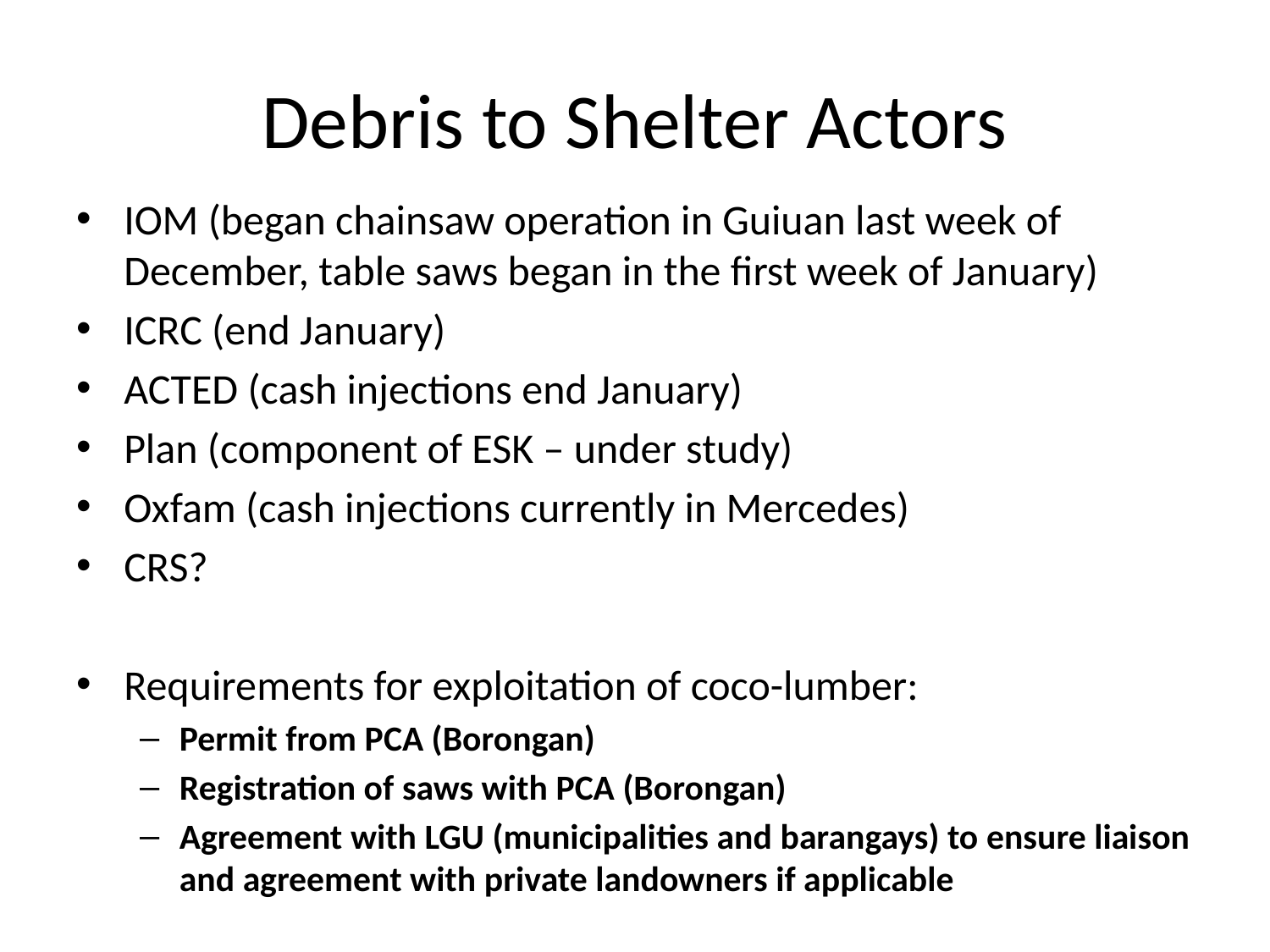

# Debris to Shelter Actors
IOM (began chainsaw operation in Guiuan last week of December, table saws began in the first week of January)
ICRC (end January)
ACTED (cash injections end January)
Plan (component of ESK – under study)
Oxfam (cash injections currently in Mercedes)
CRS?

Requirements for exploitation of coco-lumber:
Permit from PCA (Borongan)
Registration of saws with PCA (Borongan)
Agreement with LGU (municipalities and barangays) to ensure liaison and agreement with private landowners if applicable